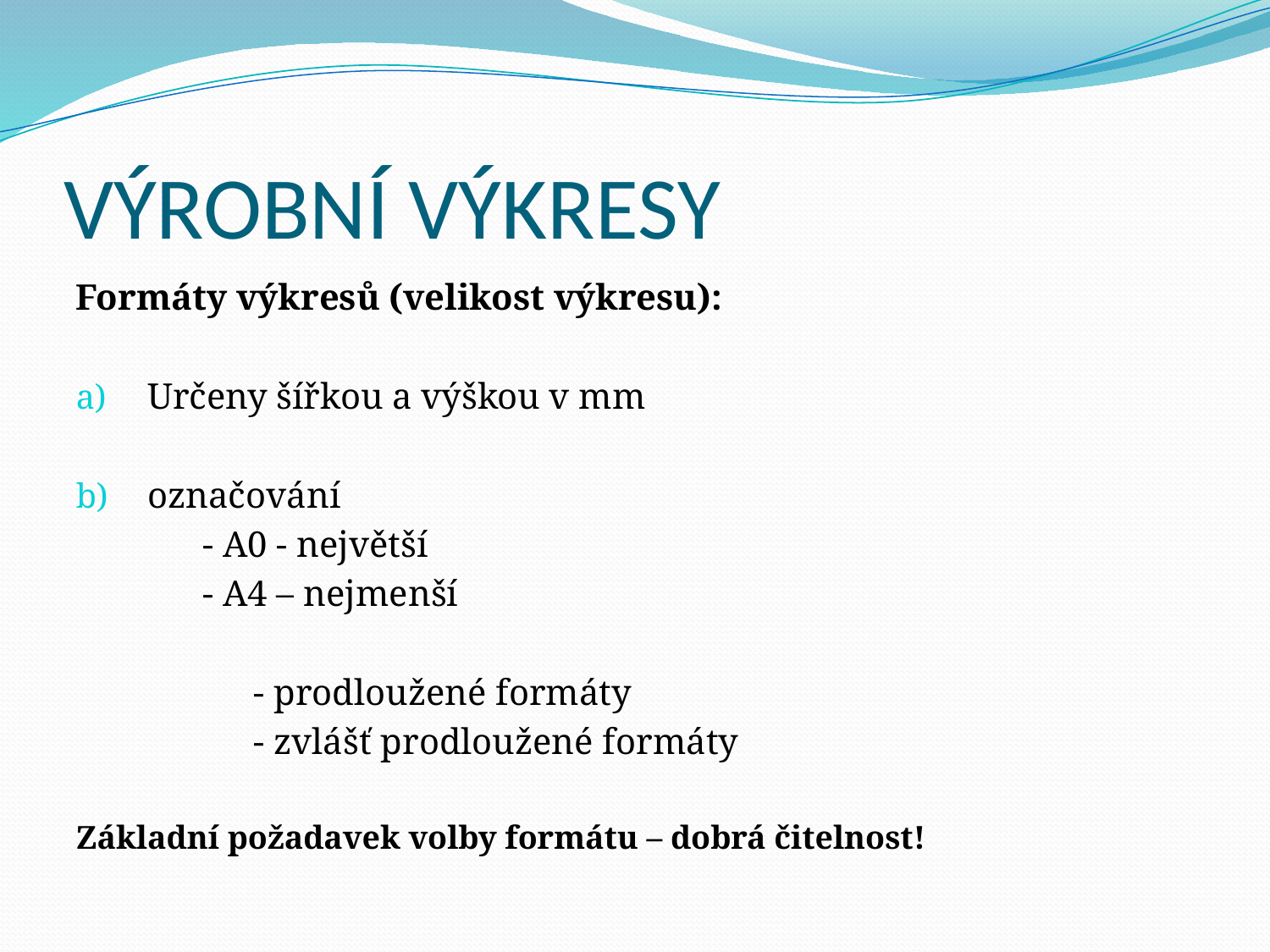

# VÝROBNÍ VÝKRESY
Formáty výkresů (velikost výkresu):

Určeny šířkou a výškou v mm

označování
	- A0 - největší
	- A4 – nejmenší

	- prodloužené formáty
	- zvlášť prodloužené formáty

Základní požadavek volby formátu – dobrá čitelnost!